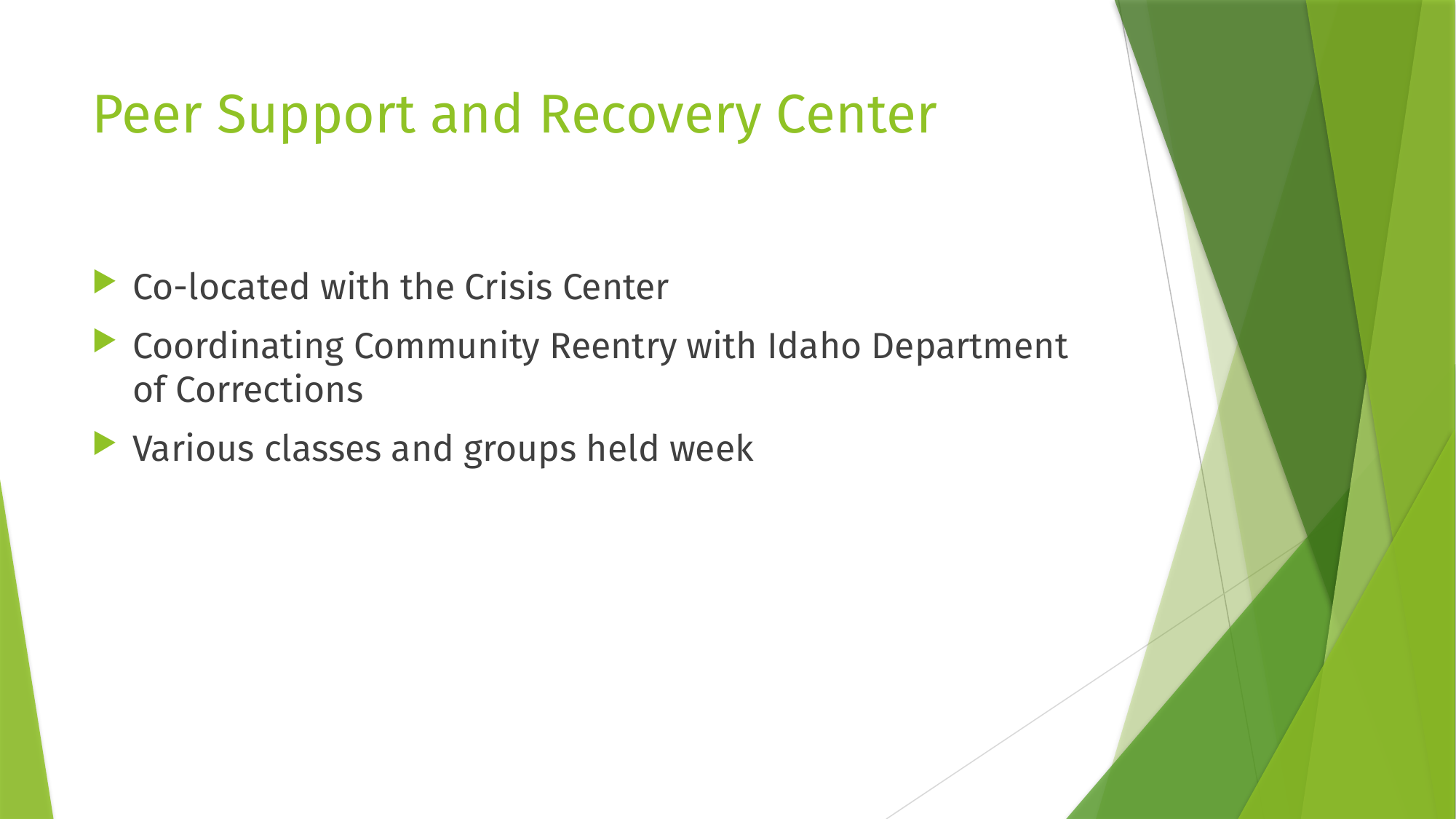

# Peer Support and Recovery Center
Co-located with the Crisis Center
Coordinating Community Reentry with Idaho Department of Corrections
Various classes and groups held week